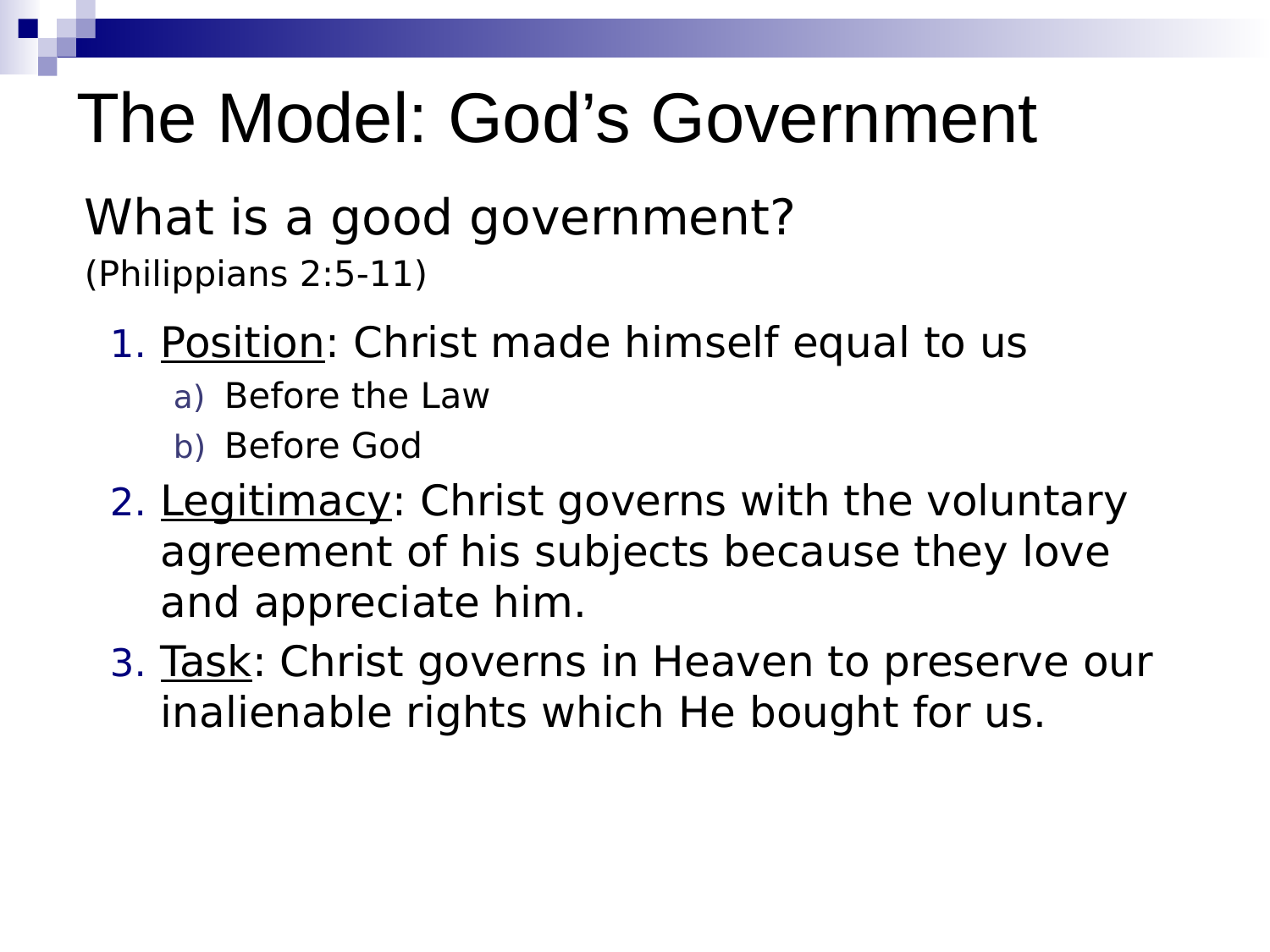

# The Model: God’s Government
What is a good government?
(Philippians 2:5-11)
Position: Christ made himself equal to us
Before the Law
Before God
Legitimacy: Christ governs with the voluntary agreement of his subjects because they love and appreciate him.
Task: Christ governs in Heaven to preserve our inalienable rights which He bought for us.